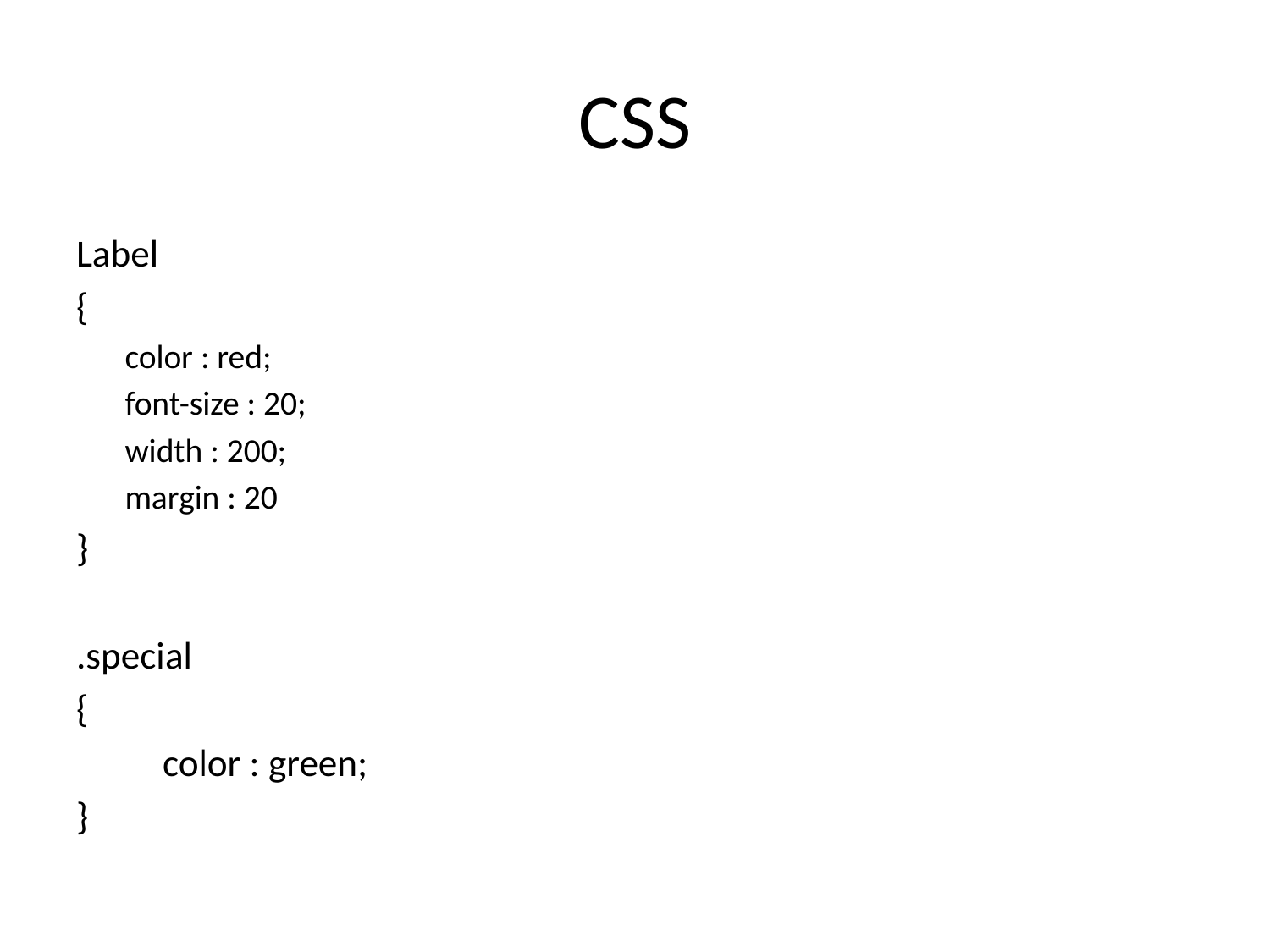

# CSS
Label
{
color : red;
font-size : 20;
width : 200;
margin : 20
}

.special
{
	color : green;
}